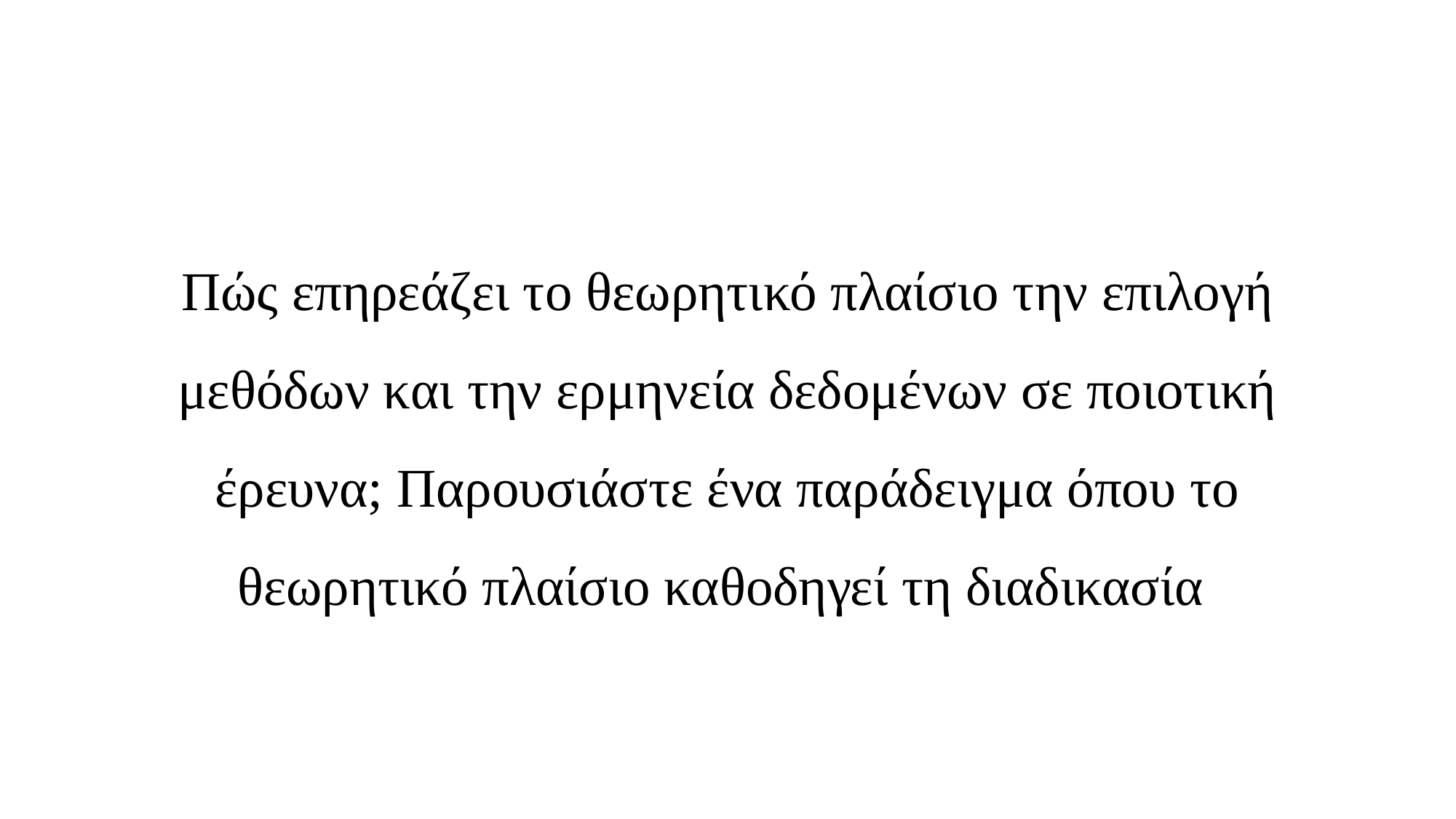

Πώς επηρεάζει το θεωρητικό πλαίσιο την επιλογή μεθόδων και την ερμηνεία δεδομένων σε ποιοτική έρευνα; Παρουσιάστε ένα παράδειγμα όπου το θεωρητικό πλαίσιο καθοδηγεί τη διαδικασία